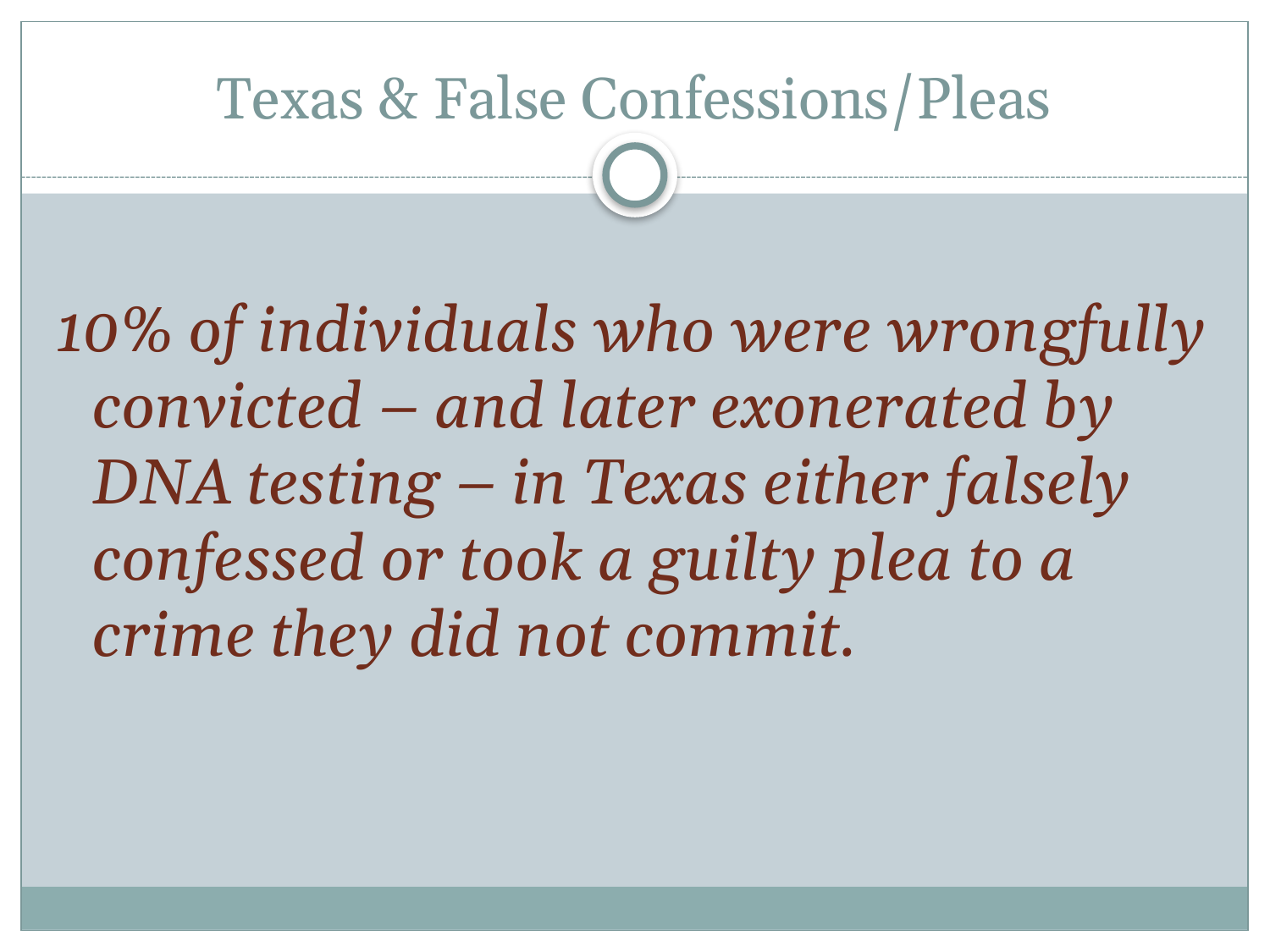

# Texas & False Confessions/Pleas

10% of individuals who were wrongfully convicted – and later exonerated by DNA testing – in Texas either falsely confessed or took a guilty plea to a crime they did not commit.